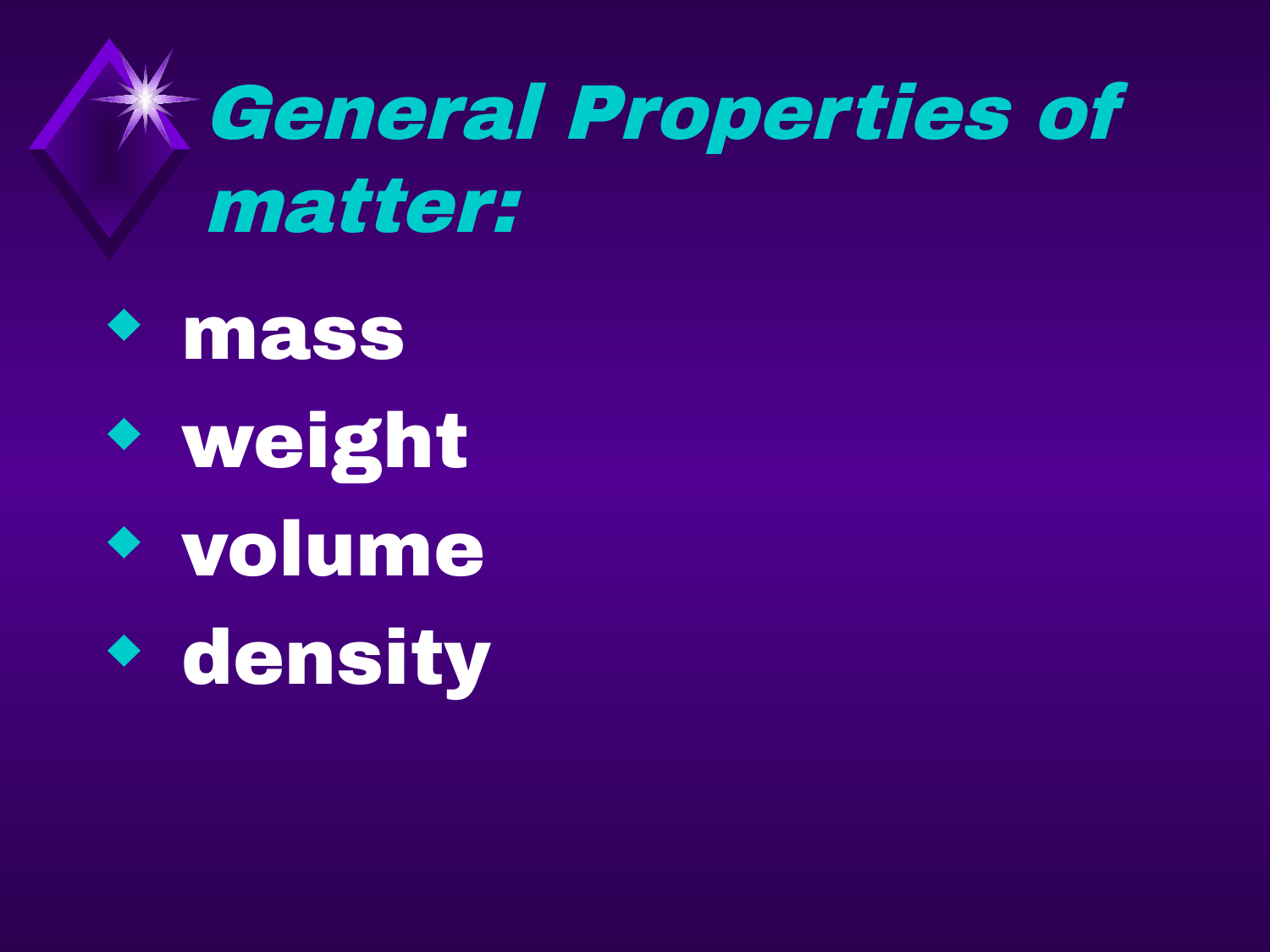

# General Properties of matter:
 mass
 weight
 volume
 density